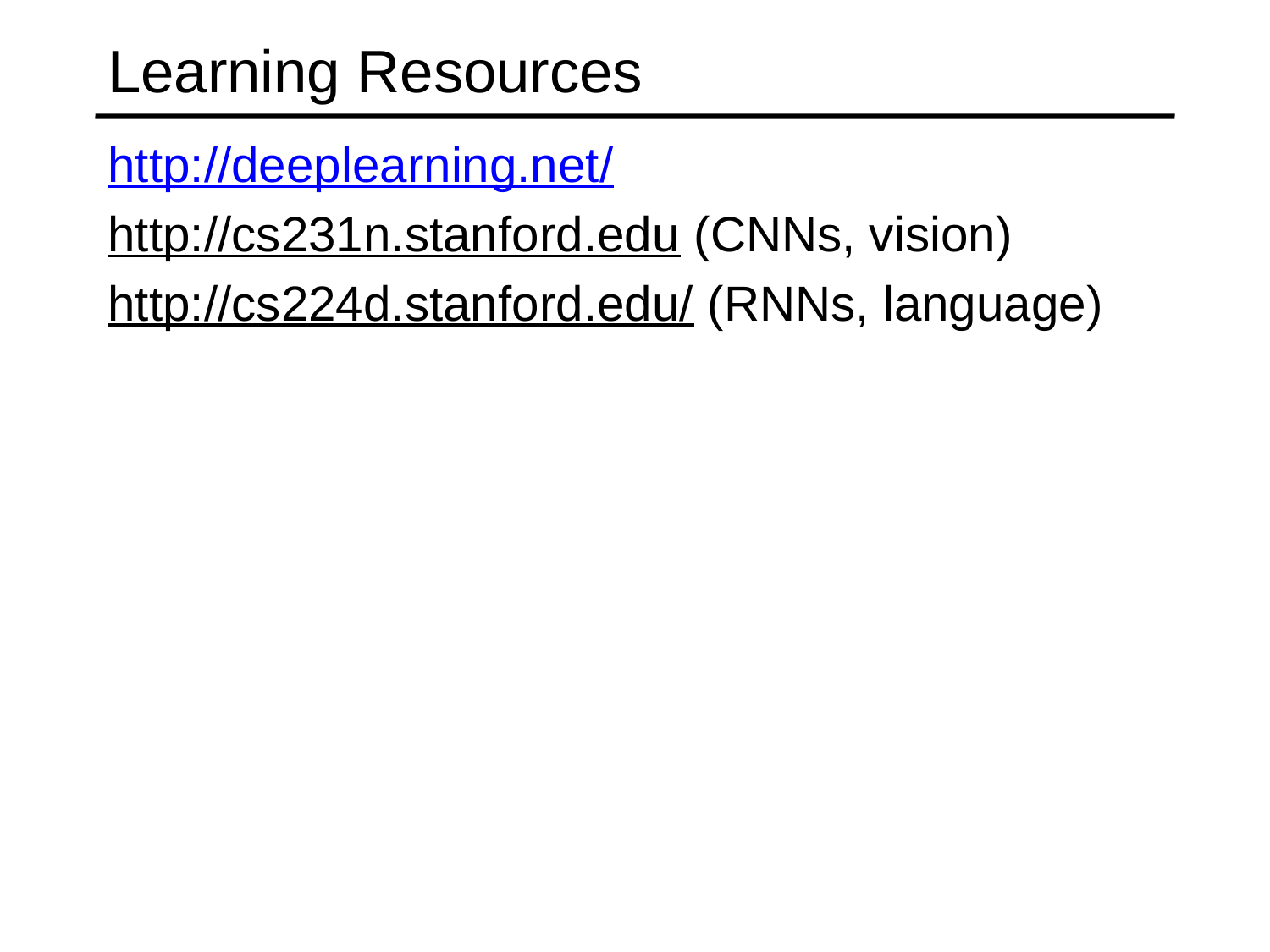

# Learning Resources
http://deeplearning.net/
http://cs231n.stanford.edu (CNNs, vision)
http://cs224d.stanford.edu/ (RNNs, language)